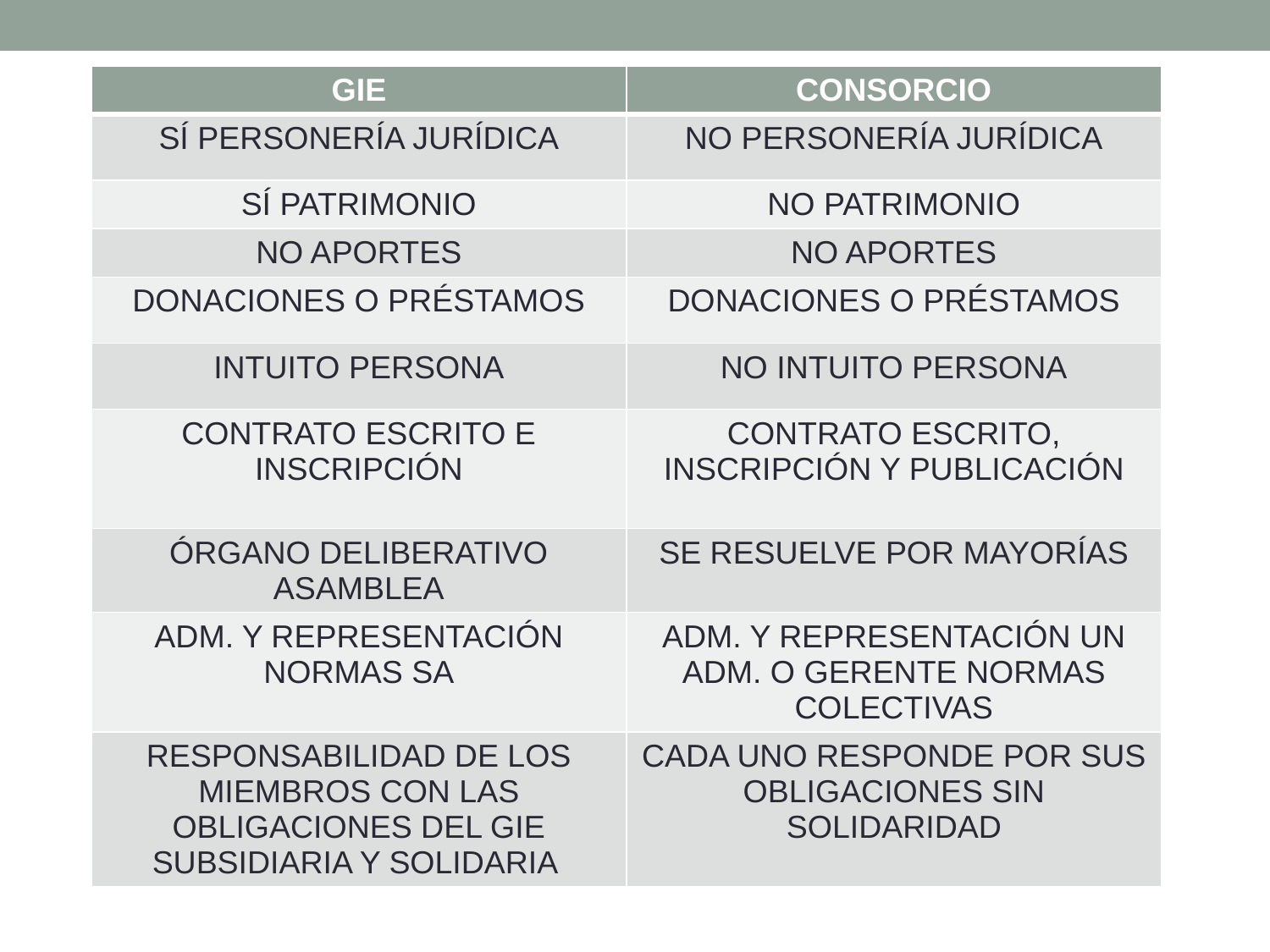

| GIE | CONSORCIO |
| --- | --- |
| SÍ PERSONERÍA JURÍDICA | NO PERSONERÍA JURÍDICA |
| SÍ PATRIMONIO | NO PATRIMONIO |
| NO APORTES | NO APORTES |
| DONACIONES O PRÉSTAMOS | DONACIONES O PRÉSTAMOS |
| INTUITO PERSONA | NO INTUITO PERSONA |
| CONTRATO ESCRITO E INSCRIPCIÓN | CONTRATO ESCRITO, INSCRIPCIÓN Y PUBLICACIÓN |
| ÓRGANO DELIBERATIVO ASAMBLEA | SE RESUELVE POR MAYORÍAS |
| ADM. Y REPRESENTACIÓN NORMAS SA | ADM. Y REPRESENTACIÓN UN ADM. O GERENTE NORMAS COLECTIVAS |
| RESPONSABILIDAD DE LOS MIEMBROS CON LAS OBLIGACIONES DEL GIE SUBSIDIARIA Y SOLIDARIA | CADA UNO RESPONDE POR SUS OBLIGACIONES SIN SOLIDARIDAD |